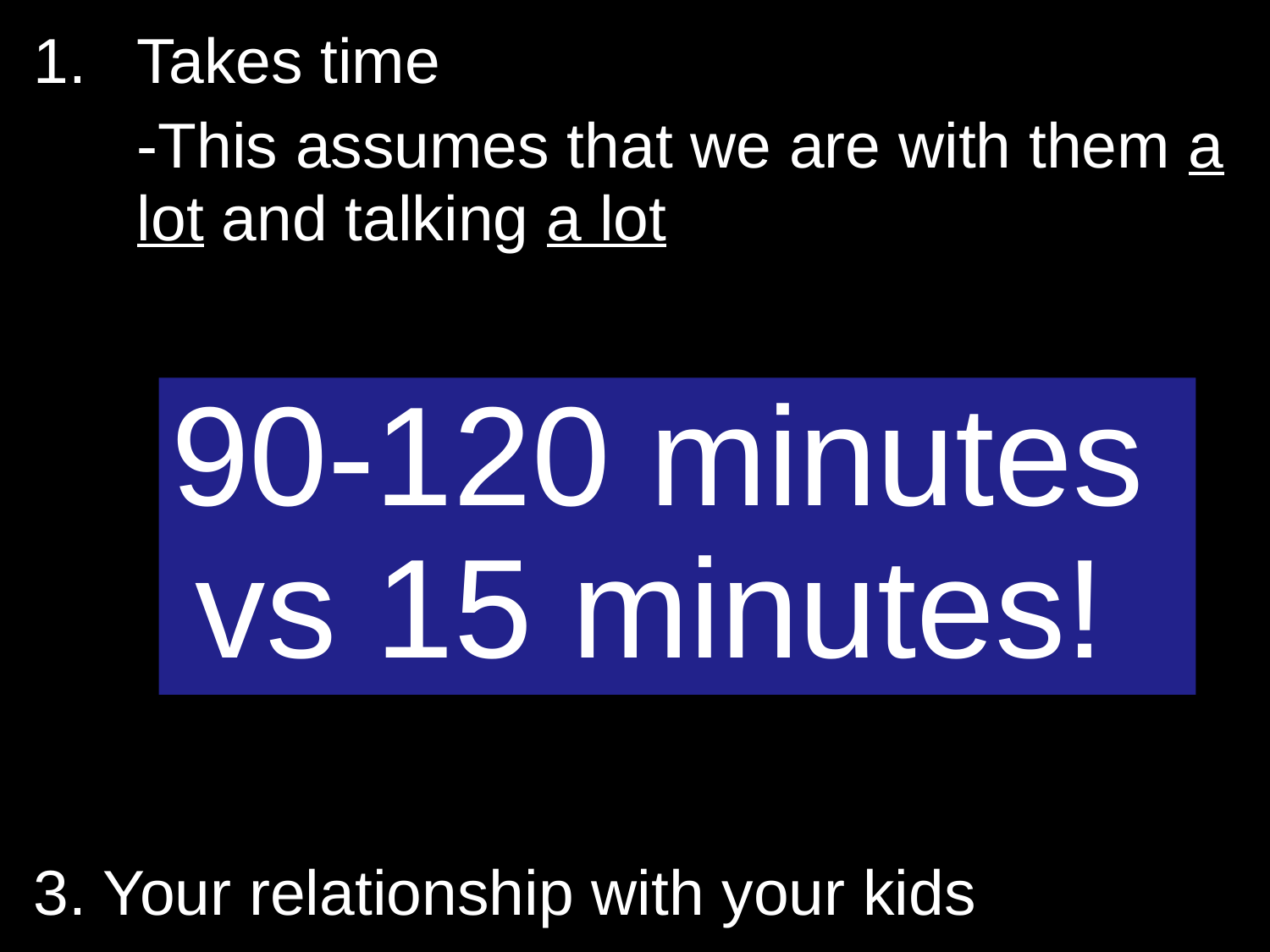

Takes time
	-This assumes that we are with them a lot and talking a lot

90-120 minutes vs 15 minutes!
3. Your relationship with your kids